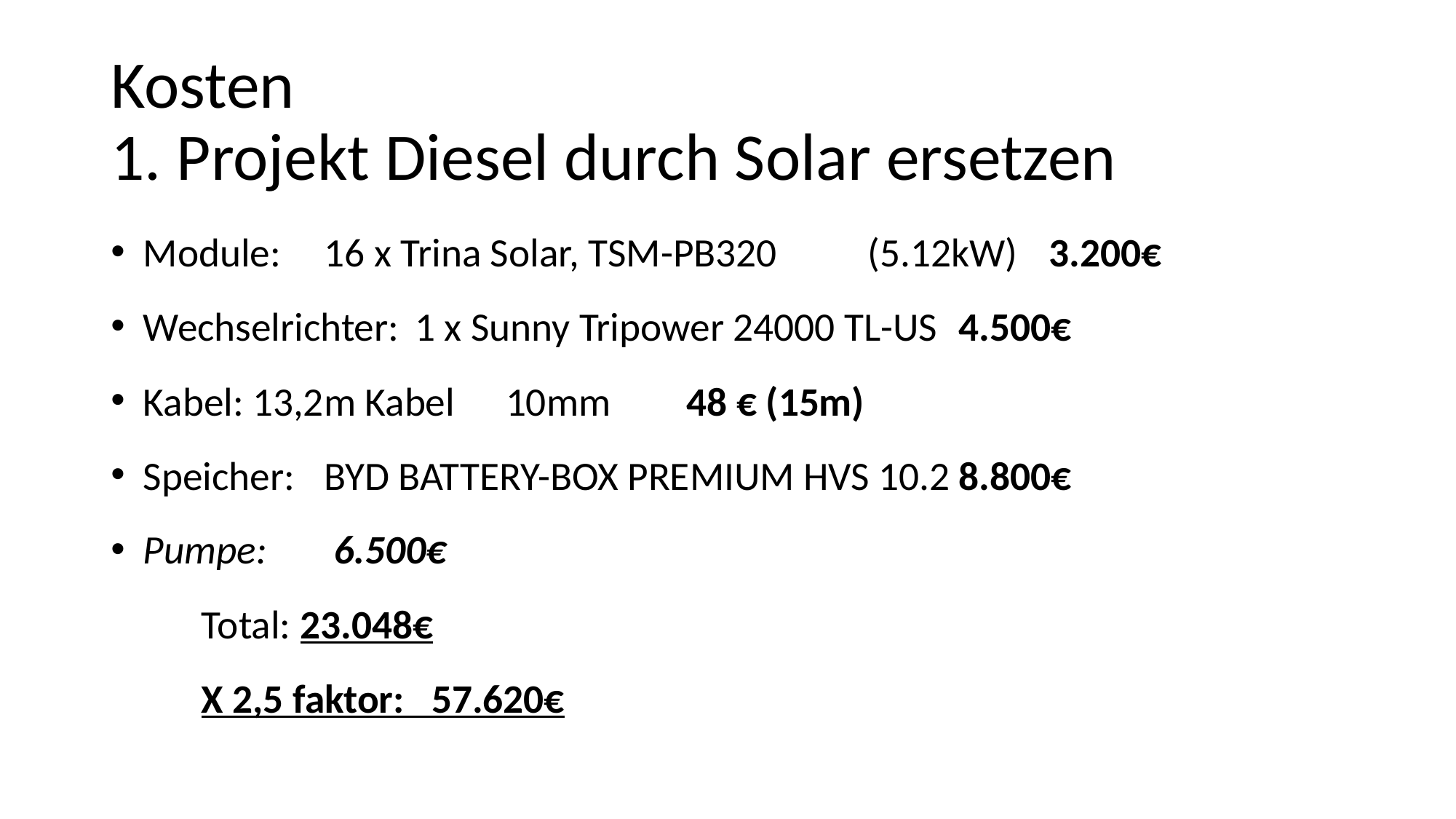

# Kosten 1. Projekt Diesel durch Solar ersetzen
Module:	16 x Trina Solar, TSM-PB320 	(5.12kW) 		3.200€
Wechselrichter:	1 x Sunny Tripower 24000 TL-US 		4.500€
Kabel: 13,2m Kabel 	10mm						48 € (15m)
Speicher:	BYD BATTERY-BOX PREMIUM HVS 10.2			8.800€
Pumpe:								 6.500€
									Total: 23.048€
								X 2,5 faktor:   57.620€